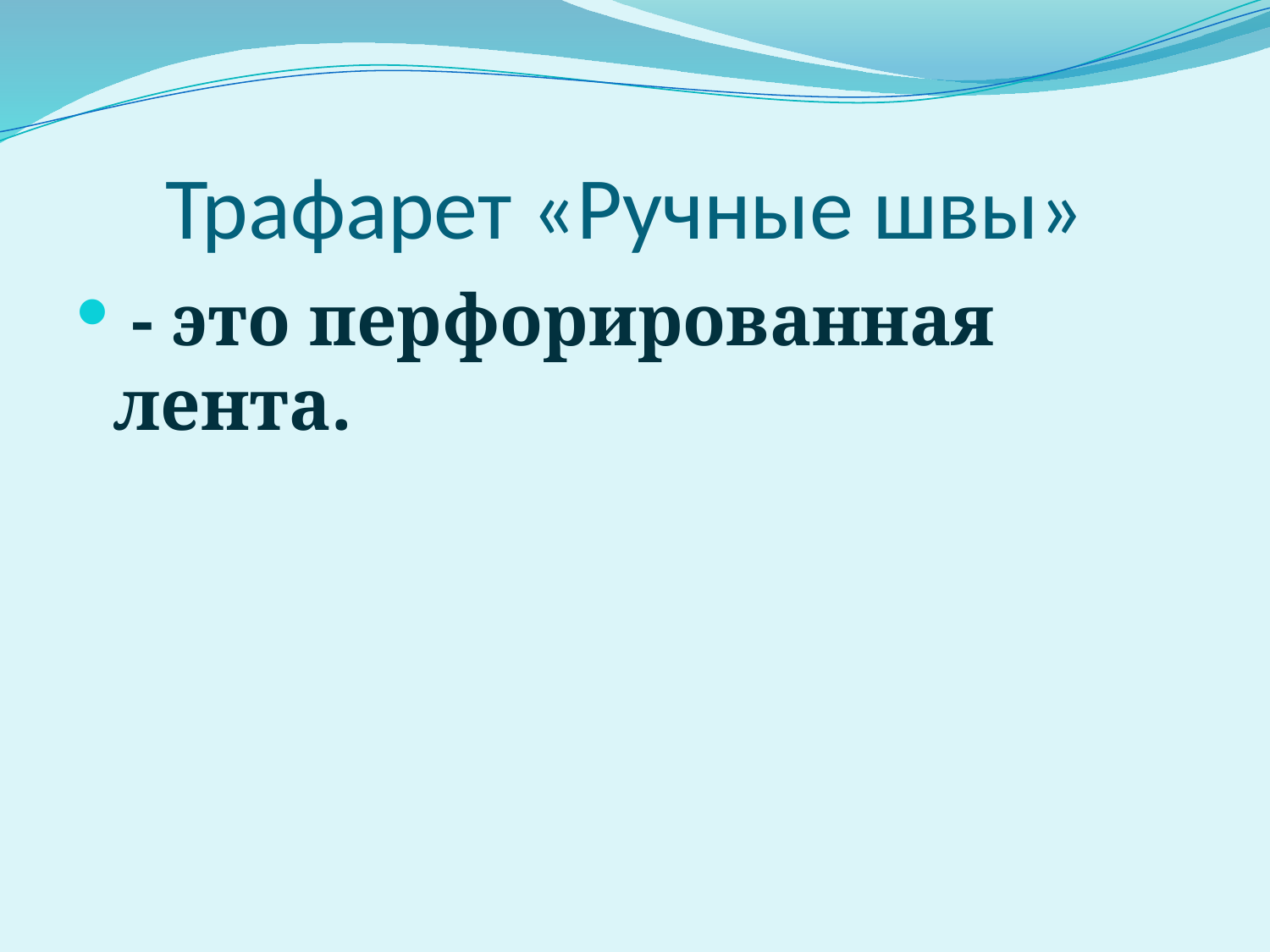

# Трафарет «Ручные швы»
 - это перфорированная лента.